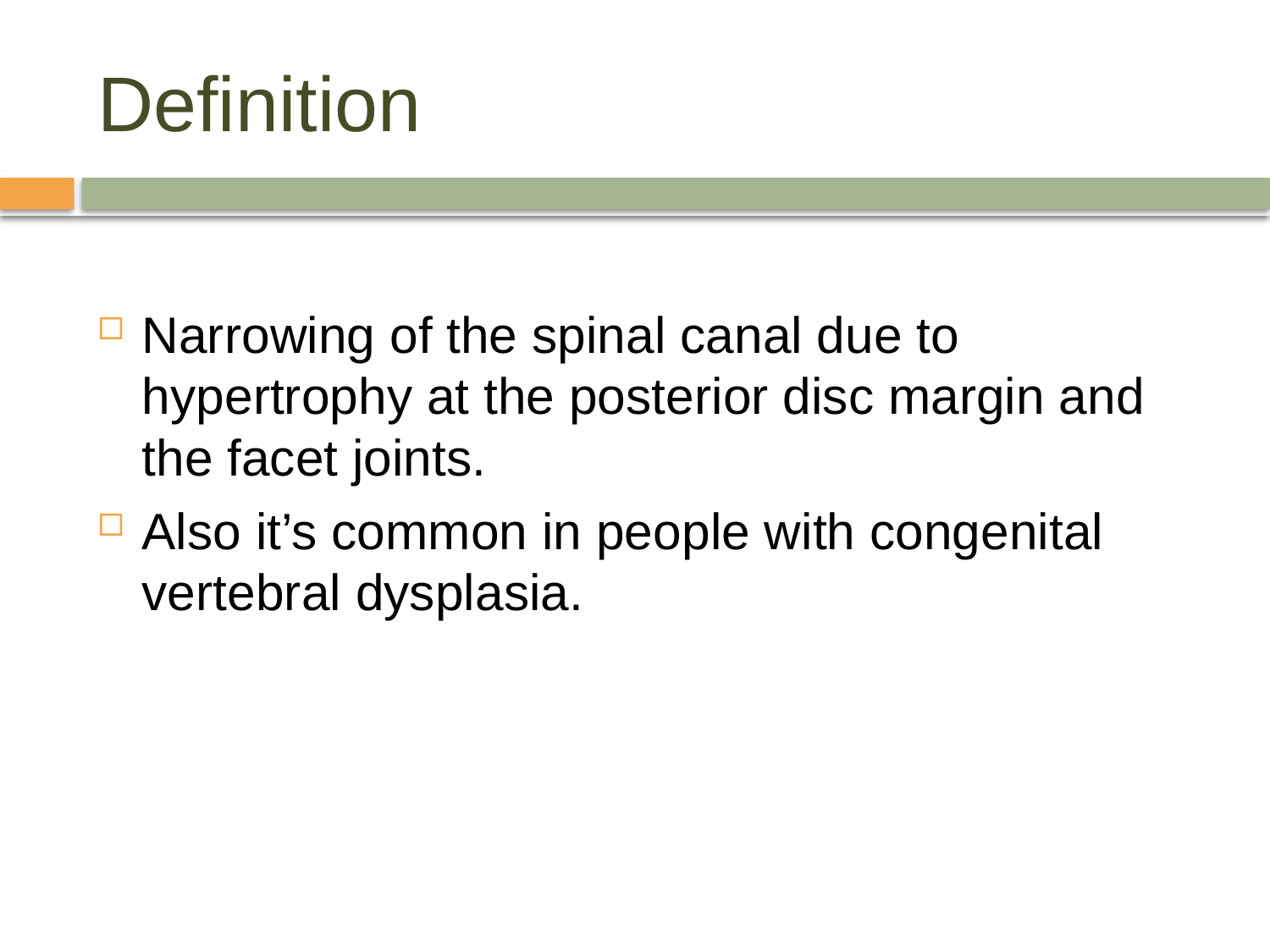

# Definition

Narrowing of the spinal canal due to hypertrophy at the posterior disc margin and the facet joints.
Also it’s common in people with congenital vertebral dysplasia.